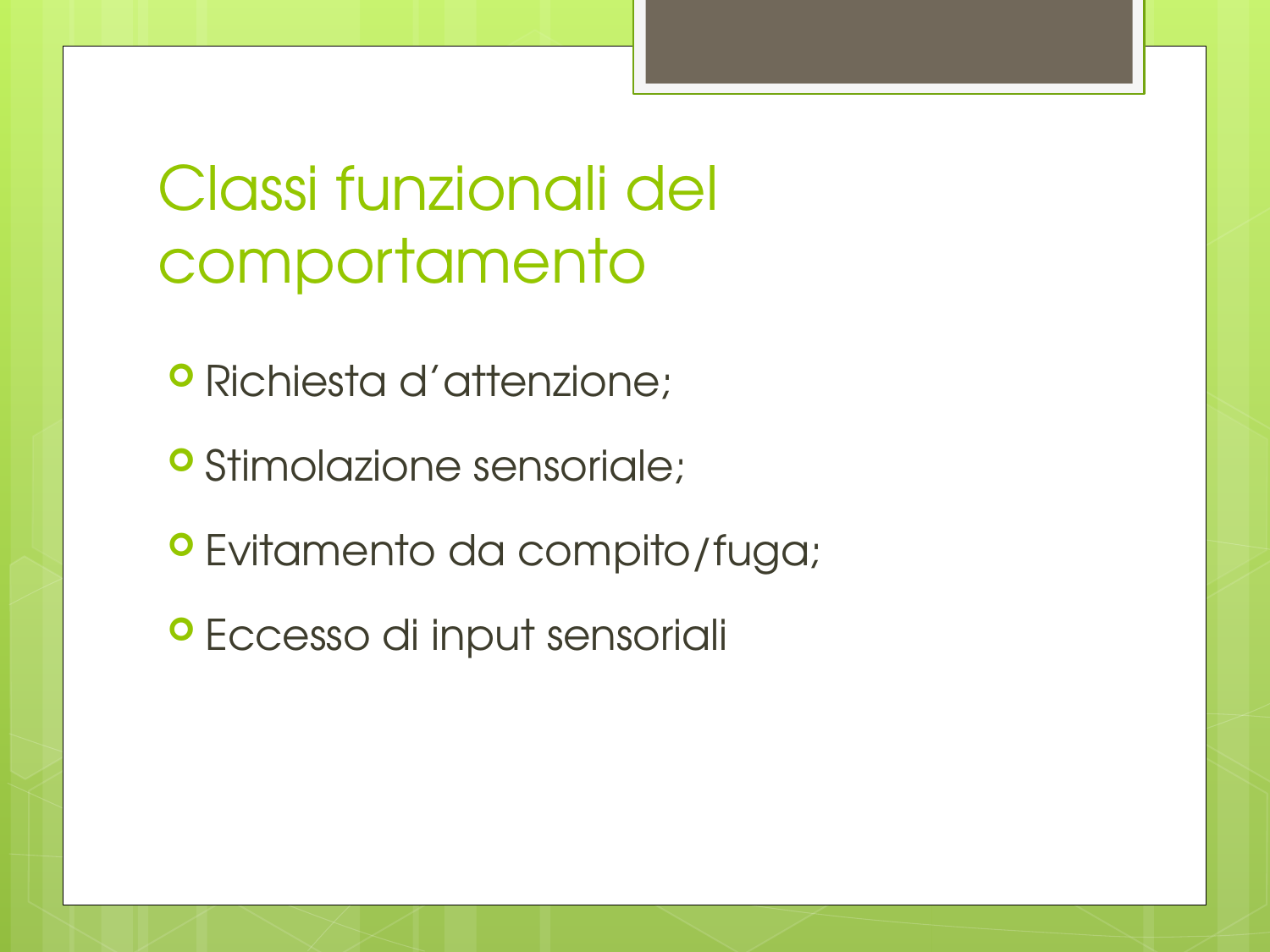

# Classi funzionali del comportamento
Richiesta d’attenzione;
Stimolazione sensoriale;
Evitamento da compito/fuga;
Eccesso di input sensoriali